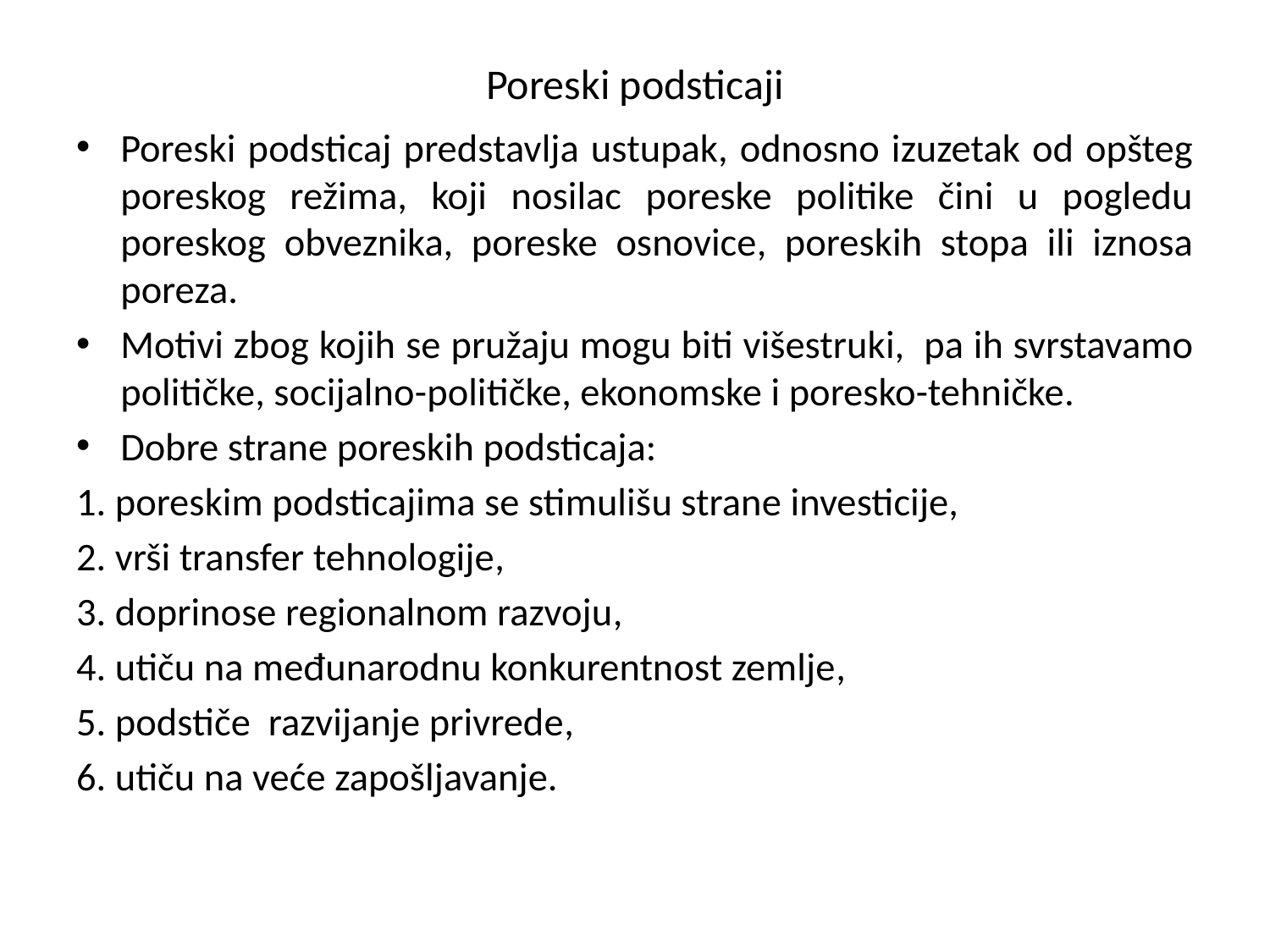

# Poreski podsticaji
Poreski podsticaj predstavlja ustupak, odnosno izuzetak od opšteg poreskog režima, koji nosilac poreske politike čini u pogledu poreskog obveznika, poreske osnovice, poreskih stopa ili iznosa poreza.
Motivi zbog kojih se pružaju mogu biti višestruki,  pa ih svrstavamo političke, socijalno-političke, ekonomske i poresko-tehničke.
Dobre strane poreskih podsticaja:
1. poreskim podsticajima se stimulišu strane investicije,
2. vrši transfer tehnologije,
3. doprinose regionalnom razvoju,
4. utiču na međunarodnu konkurentnost zemlje,
5. podstiče  razvijanje privrede,
6. utiču na veće zapošljavanje.